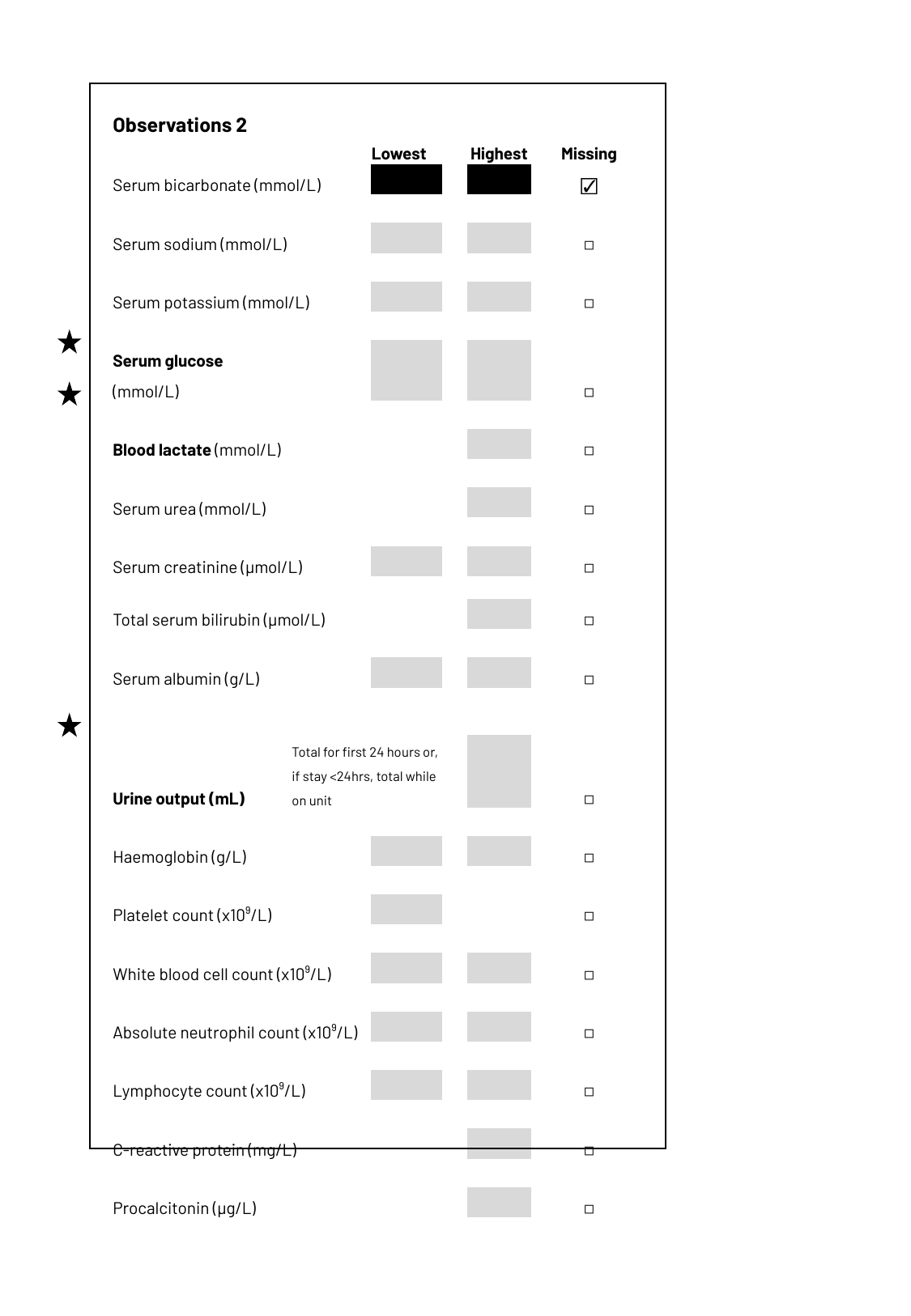

| Observations 2 |  |  |  |  |  |
| --- | --- | --- | --- | --- | --- |
|  |  | Lowest |  | Highest | Missing |
| Serum bicarbonate (mmol/L) |  |  |  |  | ☑️ |
|  |  |  |  |  |  |
| Serum sodium (mmol/L) |  |  |  |  | ◻️ |
|  |  |  |  |  |  |
| Serum potassium (mmol/L) |  |  |  |  | ◻️ |
|  |  |  |  |  |  |
| Serum glucose (mmol/L) |  |  |  |  | ◻️ |
|  |  |  |  |  |  |
| Blood lactate (mmol/L) |  |  |  |  | ◻️ |
|  |  |  |  |  |  |
| Serum urea (mmol/L) |  |  |  |  | ◻️ |
|  |  |  |  |  |  |
| Serum creatinine (μmol/L) |  |  |  |  | ◻️ |
|  |  |  |  |  |  |
| Total serum bilirubin (μmol/L) |  |  |  |  | ◻️ |
|  |  |  |  |  |  |
| Serum albumin (g/L) |  |  |  |  | ◻️ |
|  |  |  |  |  |  |
| Urine output (mL) | Total for first 24 hours or, if stay <24hrs, total while on unit |  |  |  | ◻️ |
|  |  |  |  |  |  |
| Haemoglobin (g/L) |  |  |  |  | ◻️ |
|  |  |  |  |  |  |
| Platelet count (x10⁹/L) |  |  |  |  | ◻️ |
|  |  |  |  |  |  |
| White blood cell count (x10⁹/L) |  |  |  |  | ◻️ |
|  |  |  |  |  |  |
| Absolute neutrophil count (x10⁹/L) |  |  |  |  | ◻️ |
|  |  |  |  |  |  |
| Lymphocyte count (x10⁹/L) |  |  |  |  | ◻️ |
|  |  |  |  |  |  |
| C-reactive protein (mg/L) |  |  |  |  | ◻️ |
|  |  |  |  |  |  |
| Procalcitonin (μg/L) |  |  |  |  | ◻️ |